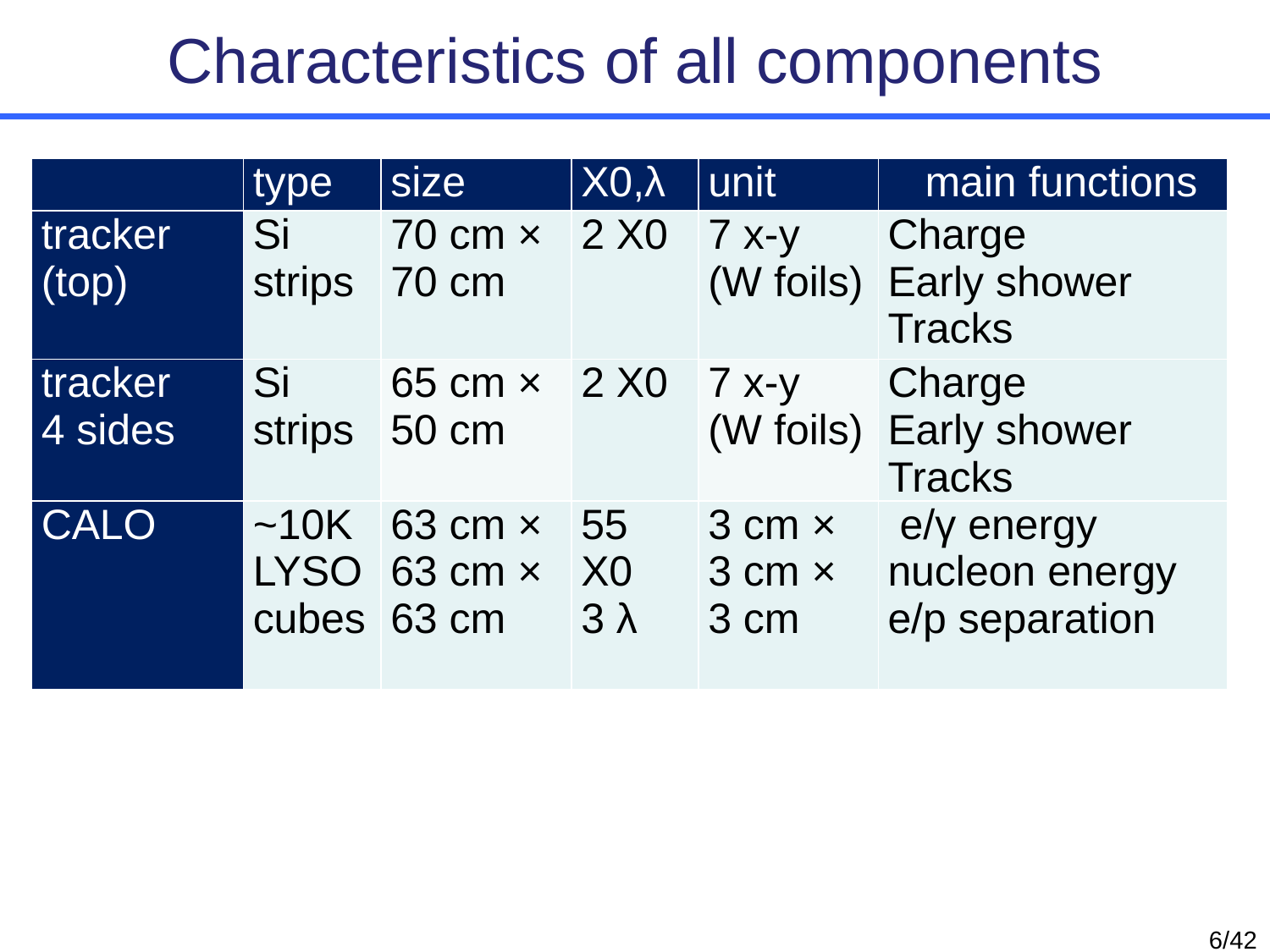

# Characteristics of all components
|  | type | size | X0,λ | unit | main functions |
| --- | --- | --- | --- | --- | --- |
| tracker (top) | Si strips | 70 cm × 70 cm | 2 X0 | 7 x-y (W foils) | Charge Early shower Tracks |
| tracker 4 sides | Si strips | 65 cm × 50 cm | 2 X0 | 7 x-y (W foils) | Charge Early shower Tracks |
| CALO | ~10K LYSO cubes | 63 cm × 63 cm × 63 cm | 55 X0 3 λ | 3 cm × 3 cm × 3 cm | e/γ energy nucleon energy e/p separation |
6/42